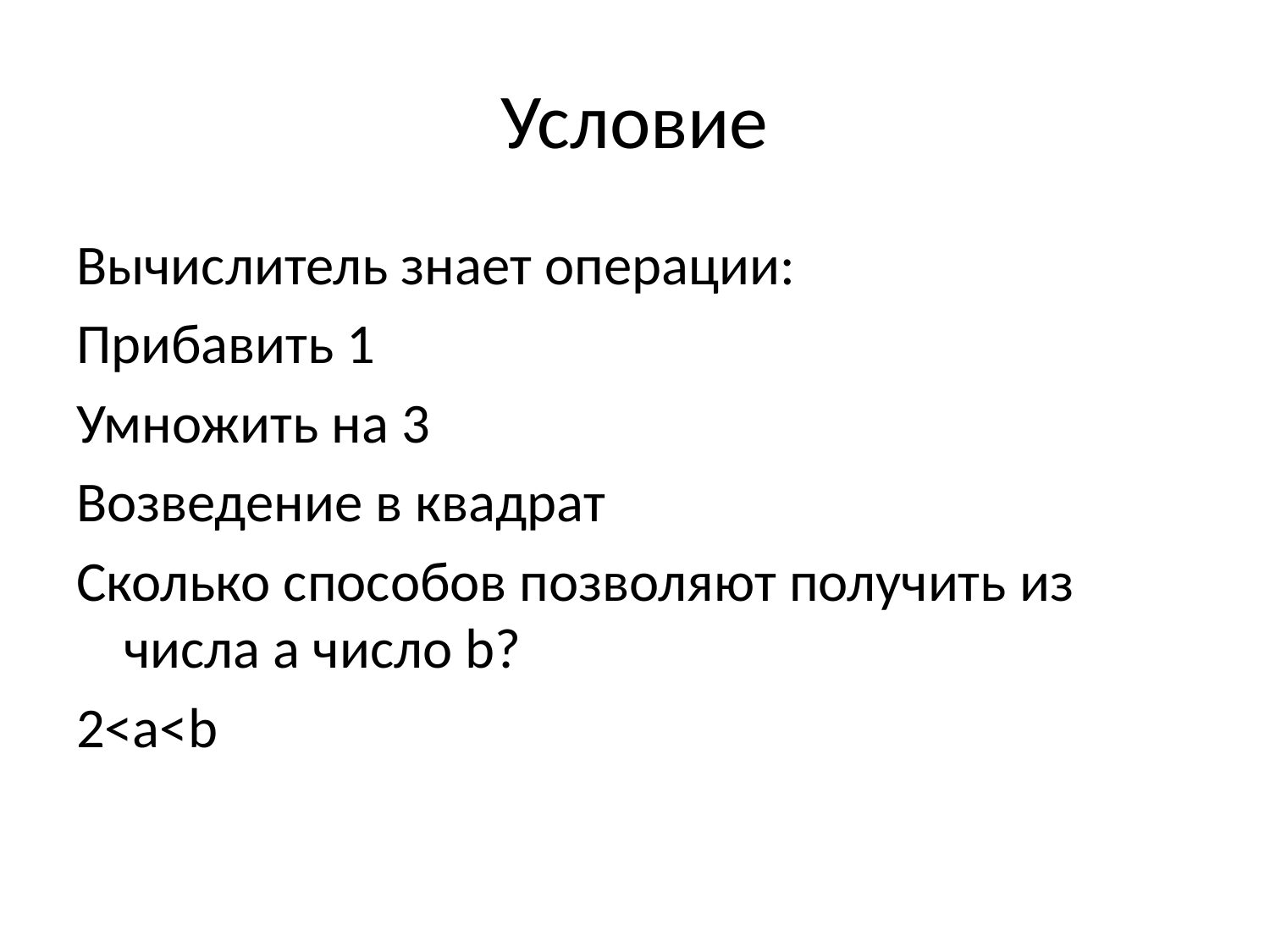

# Условие
Вычислитель знает операции:
Прибавить 1
Умножить на 3
Возведение в квадрат
Сколько способов позволяют получить из числа a число b?
2<a<b